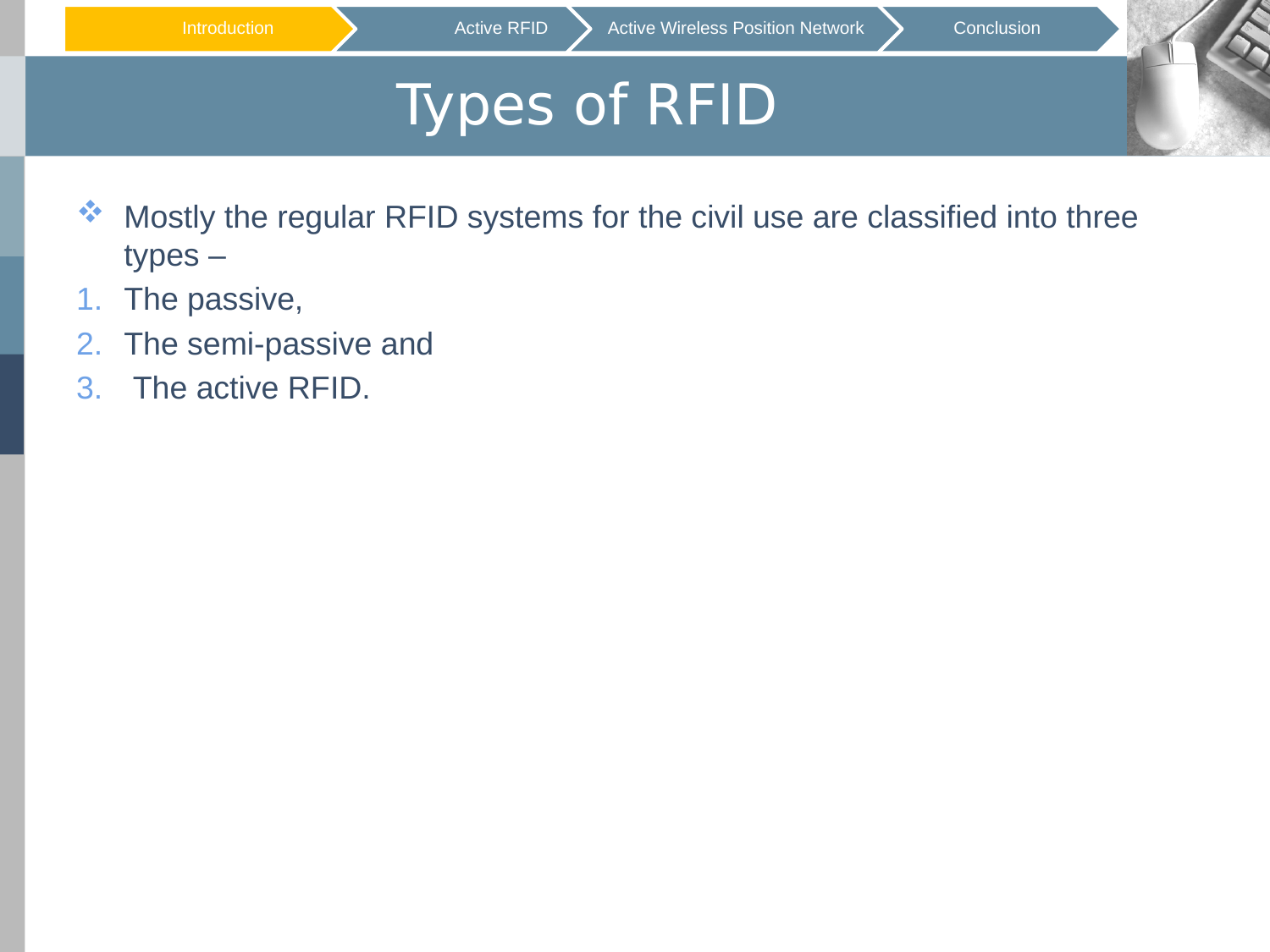

Introduction
Active RFID
Conclusion
Active Wireless Position Network
# Types of RFID
Mostly the regular RFID systems for the civil use are classified into three types –
The passive,
The semi-passive and
 The active RFID.